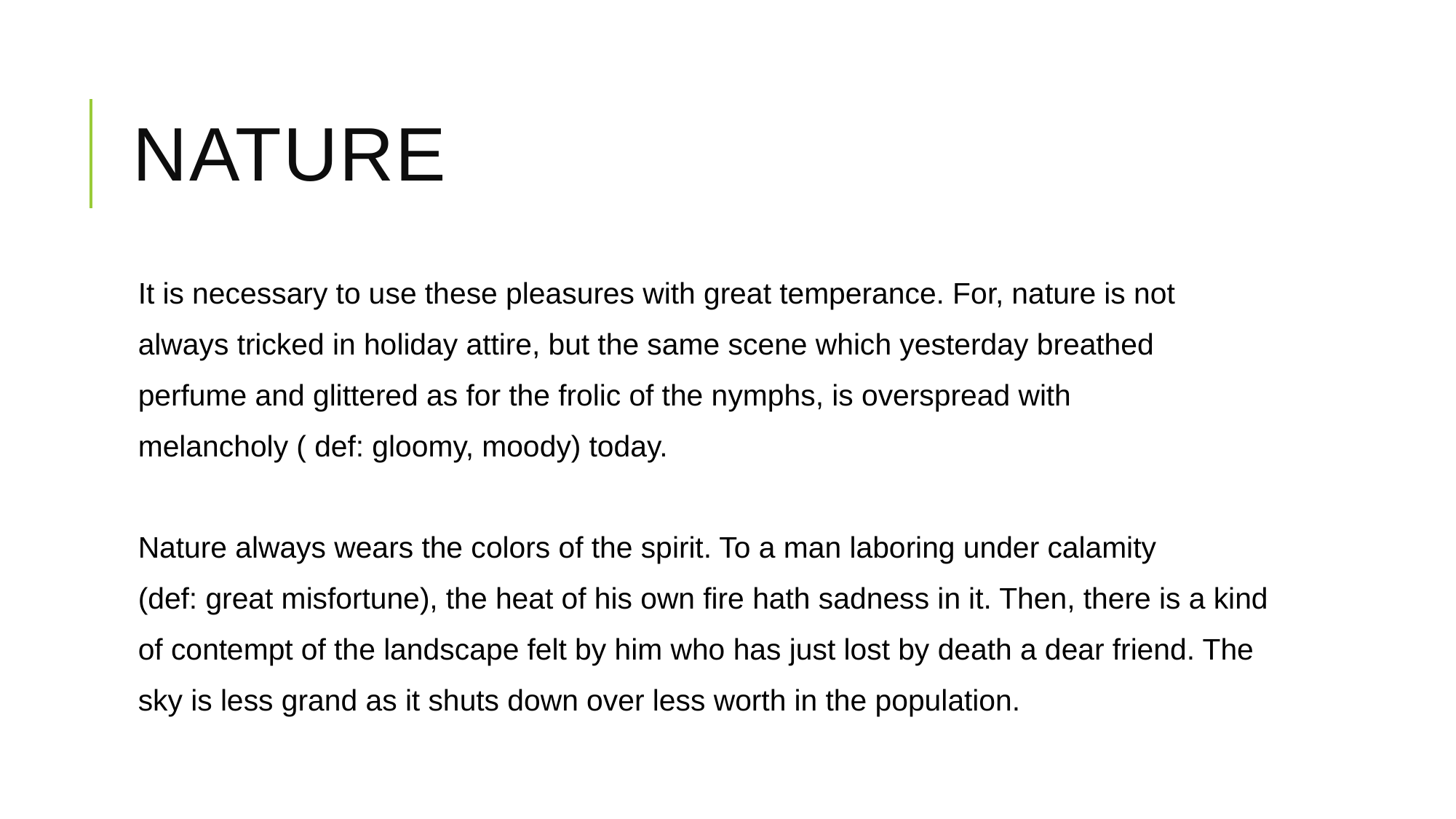

# Nature
It is necessary to use these pleasures with great temperance. For, nature is not
always tricked in holiday attire, but the same scene which yesterday breathed
perfume and glittered as for the frolic of the nymphs, is overspread with
melancholy ( def: gloomy, moody) today.

Nature always wears the colors of the spirit. To a man laboring under calamity
(def: great misfortune), the heat of his own fire hath sadness in it. Then, there is a kind
of contempt of the landscape felt by him who has just lost by death a dear friend. The
sky is less grand as it shuts down over less worth in the population.